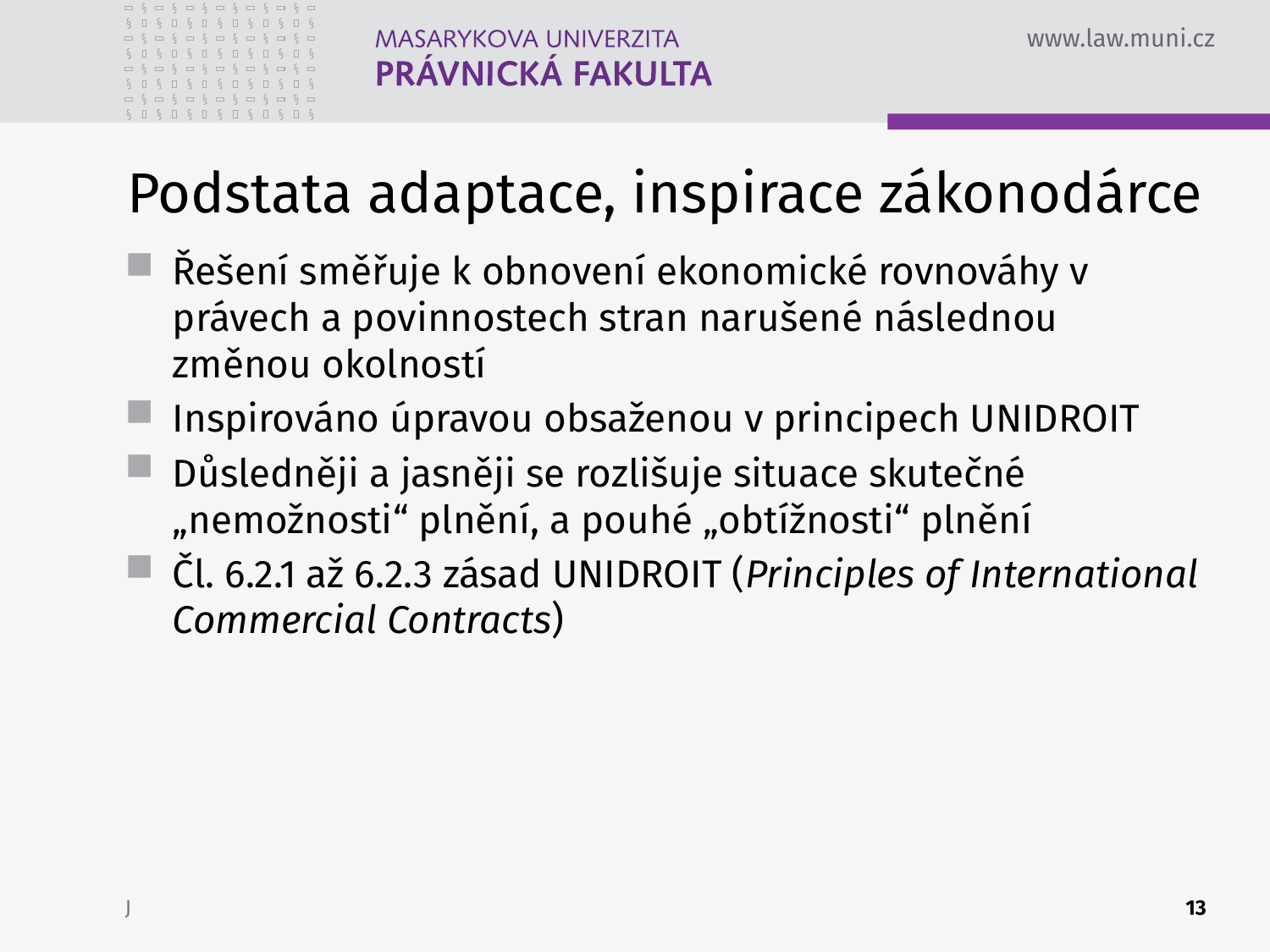

# Podstata adaptace, inspirace zákonodárce
Řešení směřuje k obnovení ekonomické rovnováhy v právech a povinnostech stran narušené následnou změnou okolností
Inspirováno úpravou obsaženou v principech UNIDROIT
Důsledněji a jasněji se rozlišuje situace skutečné „nemožnosti“ plnění, a pouhé „obtížnosti“ plnění
Čl. 6.2.1 až 6.2.3 zásad UNIDROIT (Principles of International Commercial Contracts)

J
13